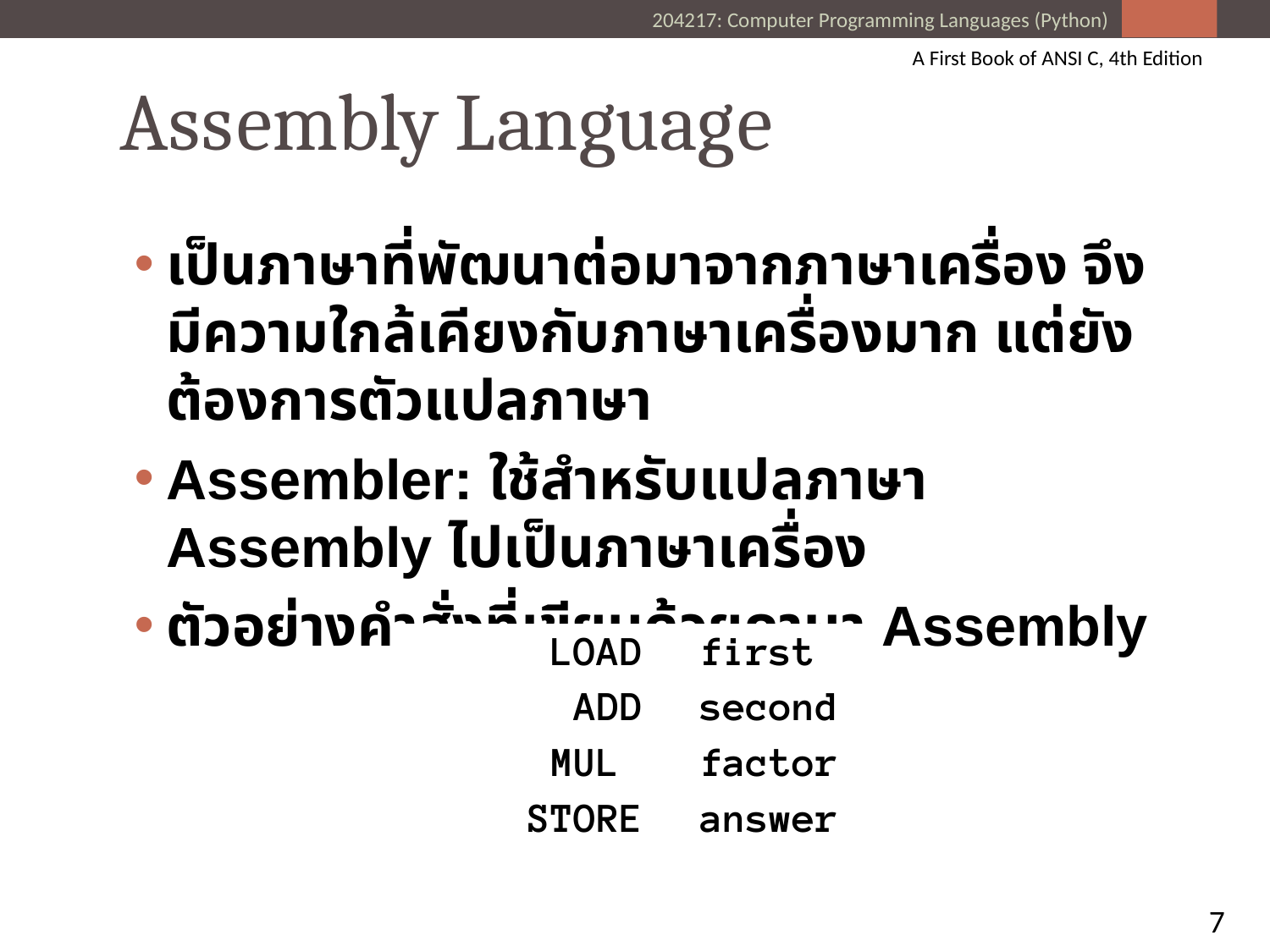

A First Book of ANSI C, 4th Edition
# Assembly Language
เป็นภาษาที่พัฒนาต่อมาจากภาษาเครื่อง จึงมีความใกล้เคียงกับภาษาเครื่องมาก แต่ยังต้องการตัวแปลภาษา
Assembler: ใช้สำหรับแปลภาษา Assembly ไปเป็นภาษาเครื่อง
ตัวอย่างคำสั่งที่เขียนด้วยภาษา Assembly

| LOAD |  | first |
| --- | --- | --- |
| ADD |  | second |
| MUL |  | factor |
| STORE |  | answer |
7